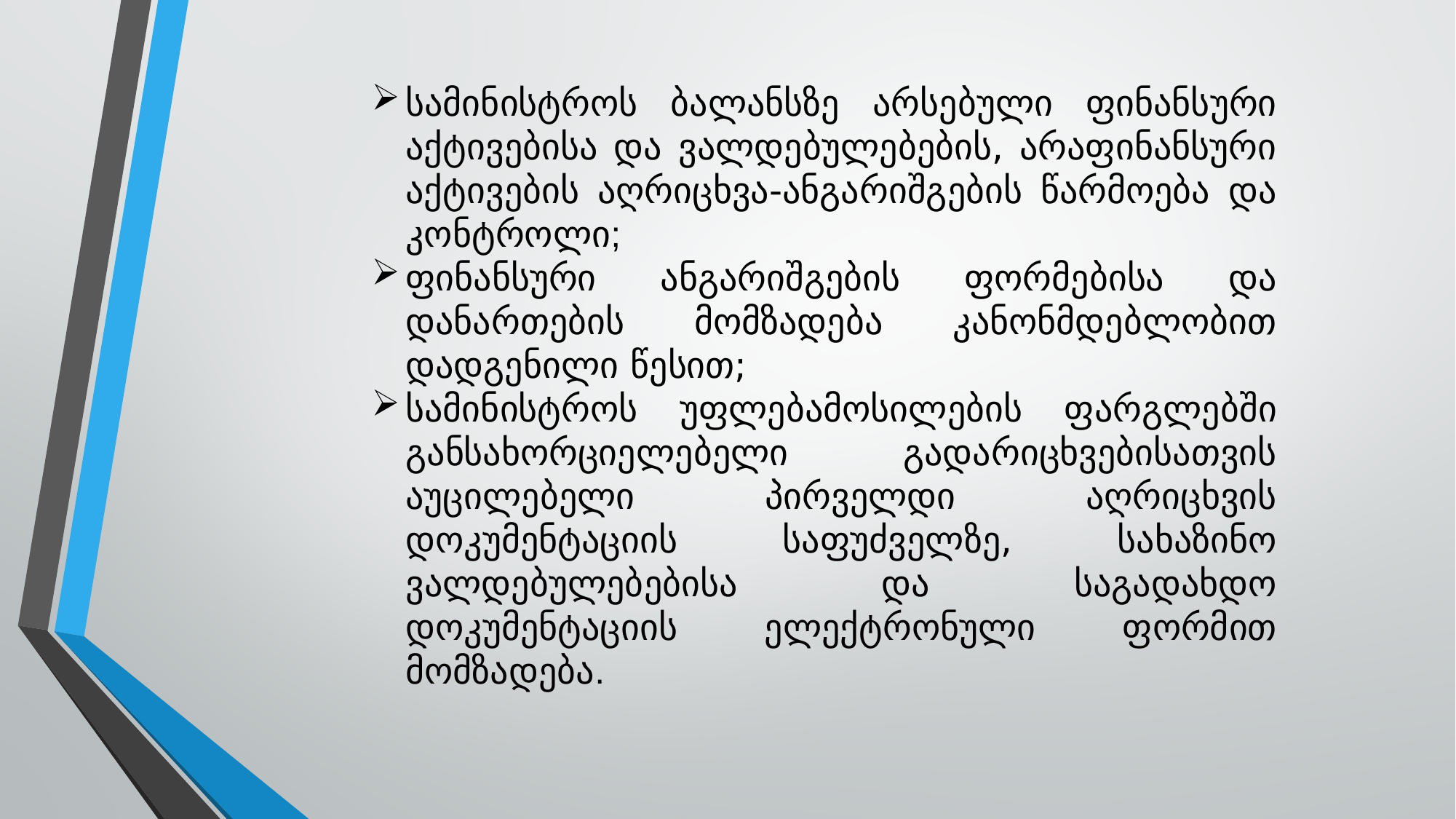

სამინისტროს ბალანსზე არსებული ფინანსური აქტივებისა და ვალდებულებების, არაფინანსური აქტივების აღრიცხვა-ანგარიშგების წარმოება და კონტროლი;
ფინანსური ანგარიშგების ფორმებისა და დანართების მომზადება კანონმდებლობით დადგენილი წესით;
სამინისტროს უფლებამოსილების ფარგლებში განსახორციელებელი გადარიცხვებისათვის აუცილებელი პირველდი აღრიცხვის დოკუმენტაციის საფუძველზე, სახაზინო ვალდებულებებისა და საგადახდო დოკუმენტაციის ელექტრონული ფორმით მომზადება.